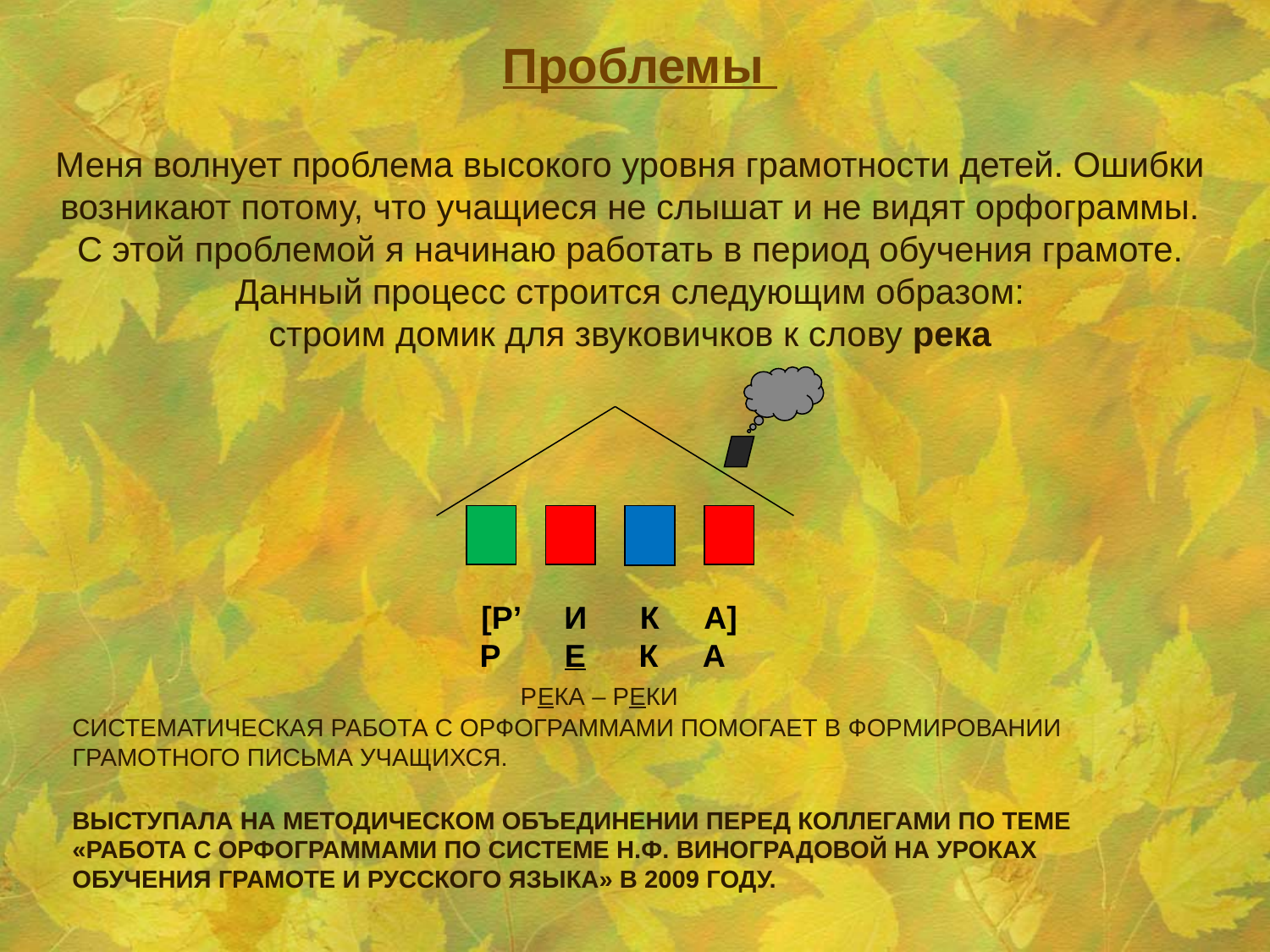

Проблемы

Меня волнует проблема высокого уровня грамотности детей. Ошибки возникают потому, что учащиеся не слышат и не видят орфограммы. С этой проблемой я начинаю работать в период обучения грамоте. Данный процесс строится следующим образом:
строим домик для звуковичков к слову река
# [р’     и      к     а] р       е      к     а                                                                 река – реки Систематическая работа с орфограммами помогает в формировании грамотного письма учащихся. Выступала на методическом объединении перед коллегами по теме «Работа с орфограммами по системе Н.Ф. Виноградовой на уроках обучения грамоте и русского языка» в 2009 году.